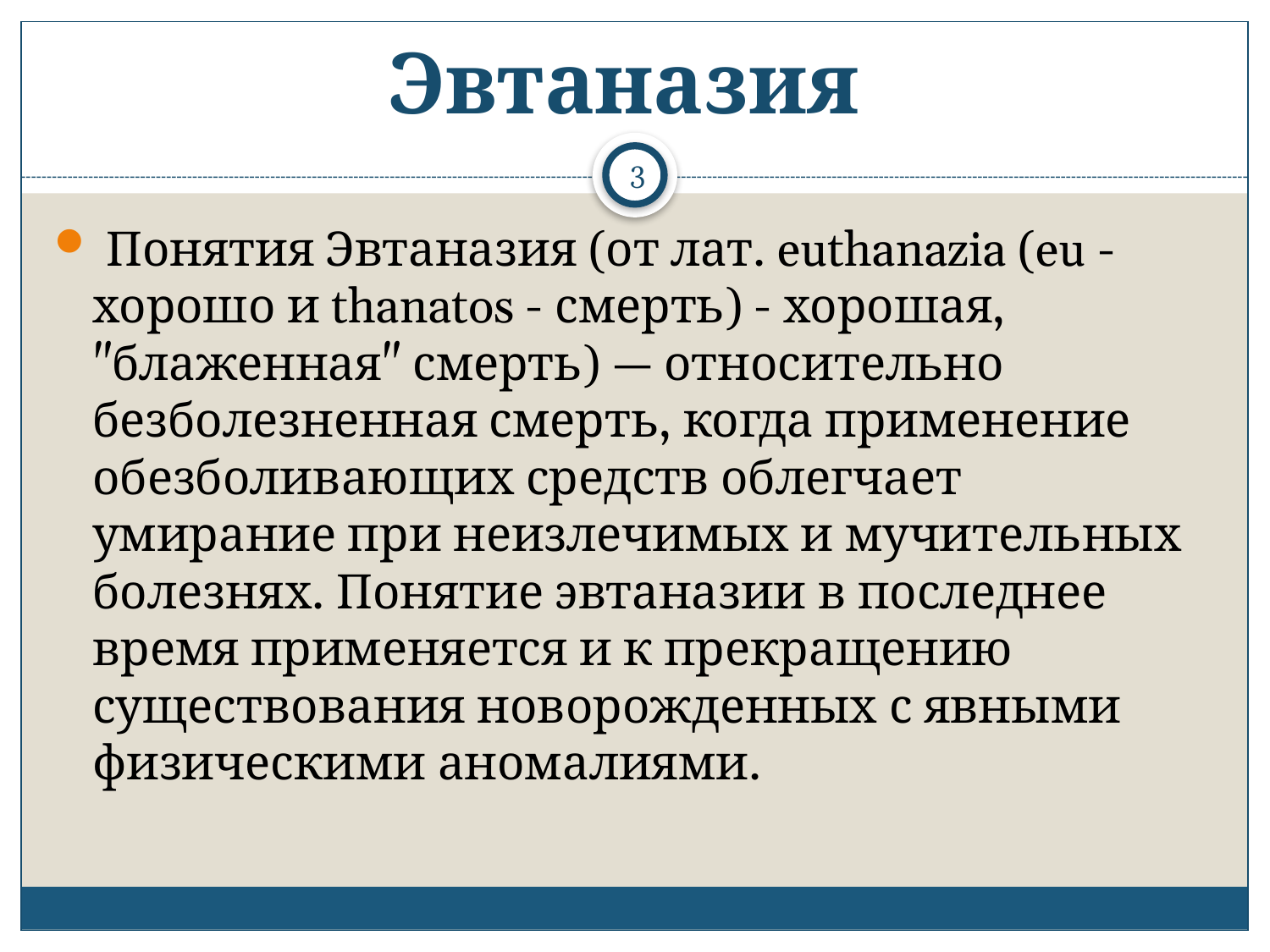

# Эвтаназия
3
 Понятия Эвтаназия (от лат. euthanazia (eu - хорошо и thanatos - смерть) - хорошая, "блаженная" смерть) — относительно безболезненная смерть, когда применение обезболивающих средств облегчает умирание при неизлечимых и мучительных болезнях. Понятие эвтаназии в последнее время применяется и к прекращению существования новорожденных с явными физическими аномалиями.